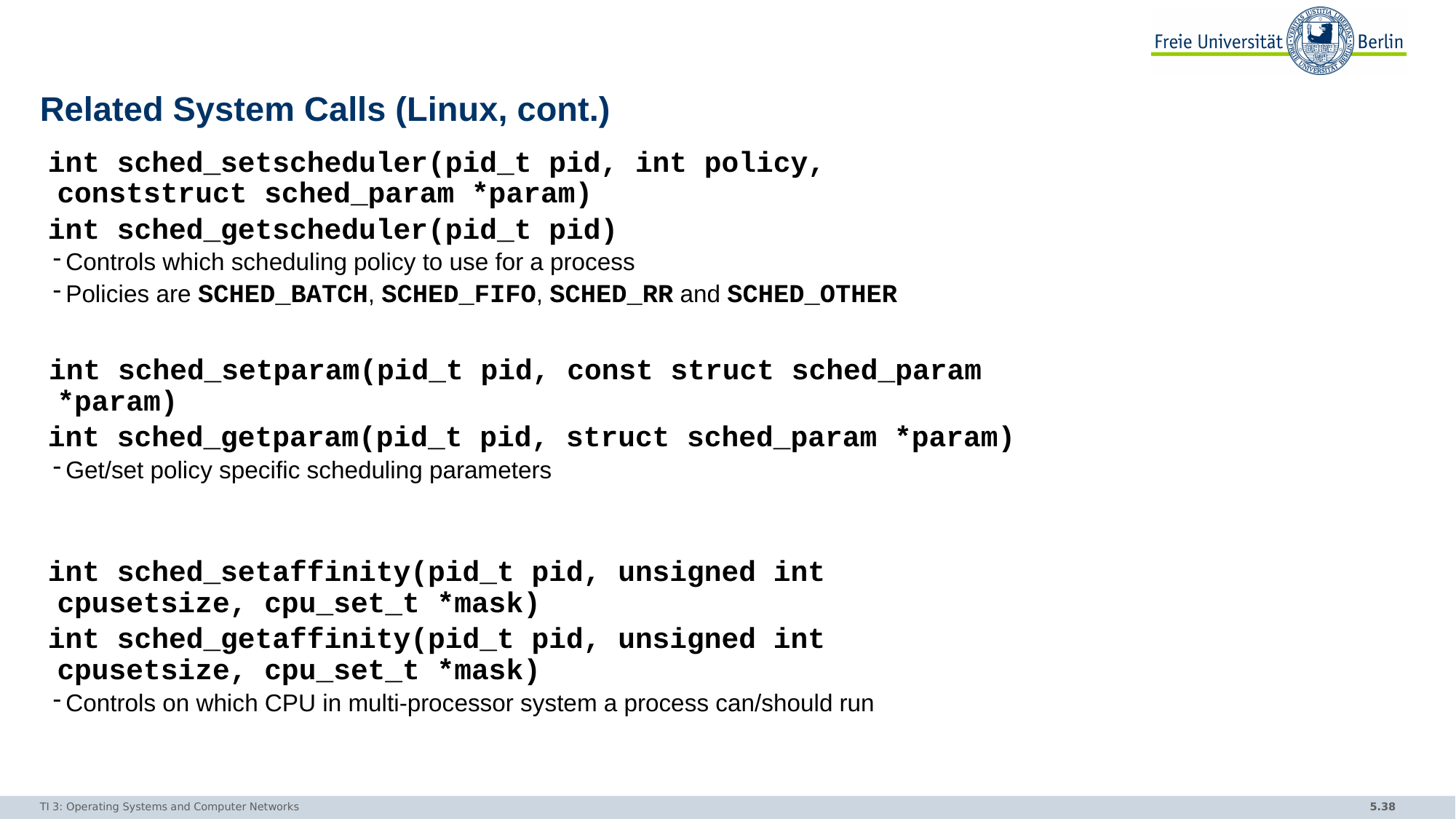

# Related System Calls (Linux, cont.)
 int sched_setscheduler(pid_t pid, int policy,
 conststruct sched_param *param)
 int sched_getscheduler(pid_t pid)
Controls which scheduling policy to use for a process
Policies are SCHED_BATCH, SCHED_FIFO, SCHED_RR and SCHED_OTHER

 int sched_setparam(pid_t pid, const struct sched_param
 *param)
 int sched_getparam(pid_t pid, struct sched_param *param)
Get/set policy specific scheduling parameters

 int sched_setaffinity(pid_t pid, unsigned int
 cpusetsize, cpu_set_t *mask)
 int sched_getaffinity(pid_t pid, unsigned int
 cpusetsize, cpu_set_t *mask)
Controls on which CPU in multi-processor system a process can/should run
TI 3: Operating Systems and Computer Networks